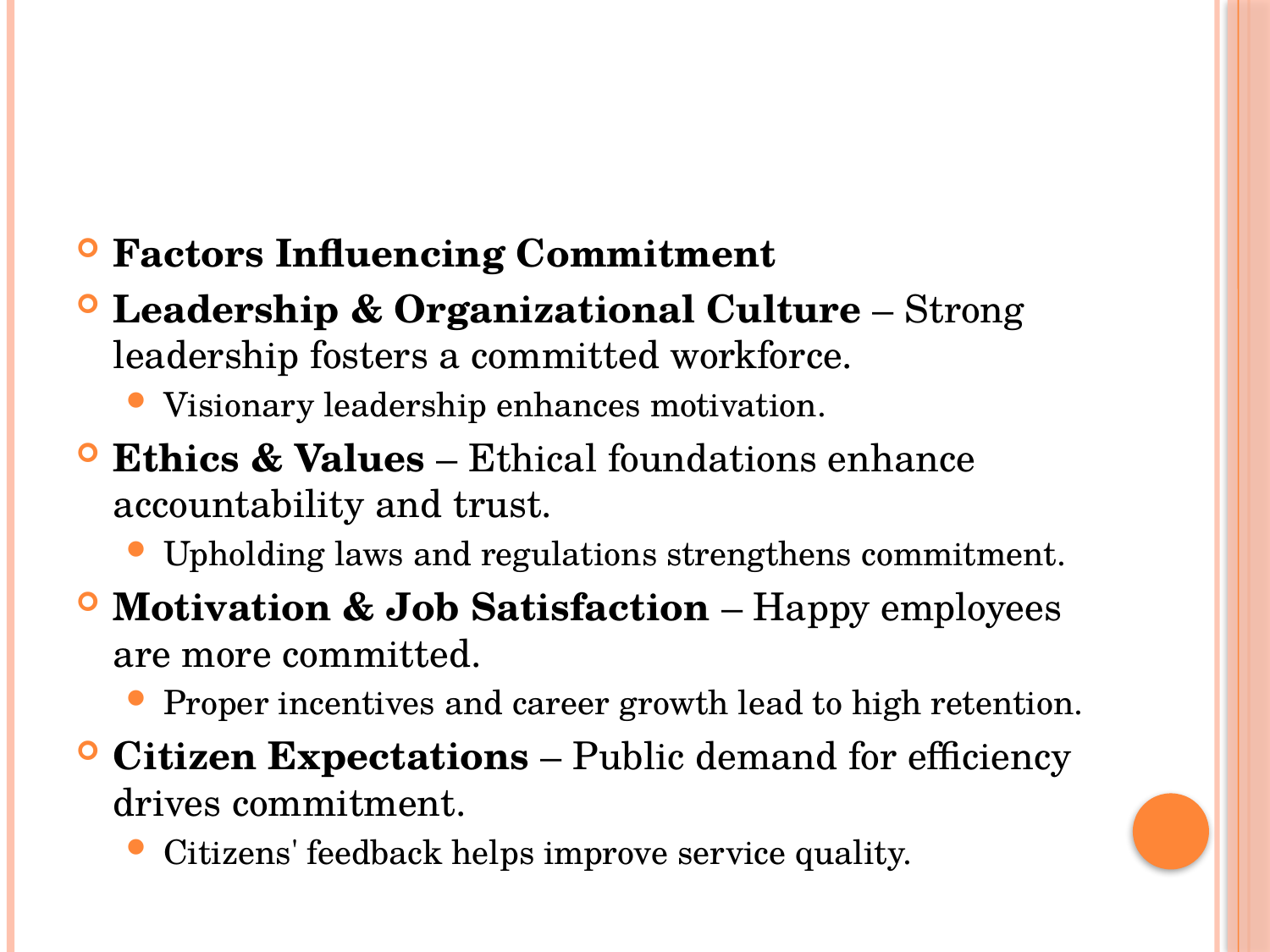

#
Factors Influencing Commitment
Leadership & Organizational Culture – Strong leadership fosters a committed workforce.
Visionary leadership enhances motivation.
Ethics & Values – Ethical foundations enhance accountability and trust.
Upholding laws and regulations strengthens commitment.
Motivation & Job Satisfaction – Happy employees are more committed.
Proper incentives and career growth lead to high retention.
Citizen Expectations – Public demand for efficiency drives commitment.
Citizens' feedback helps improve service quality.